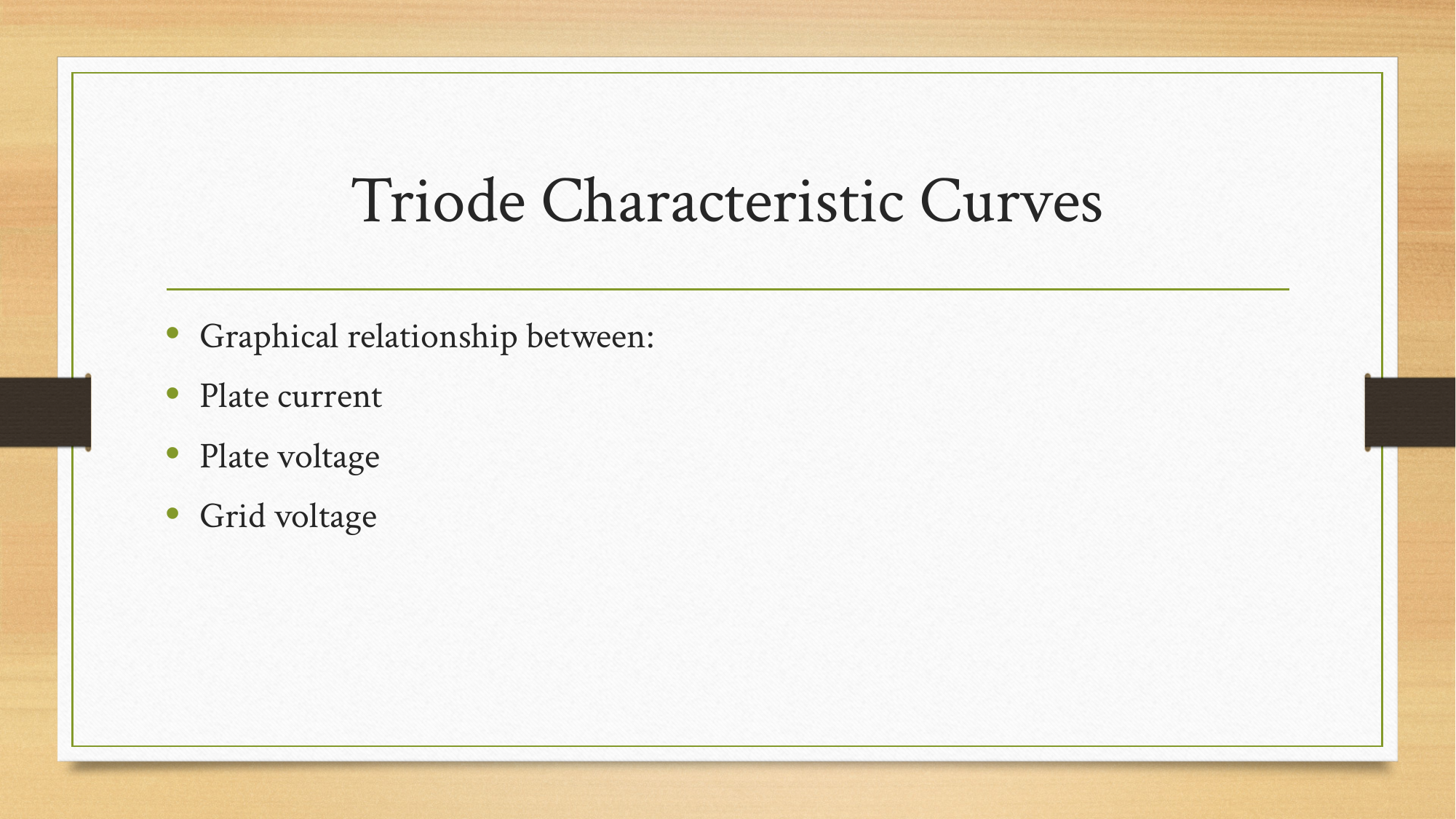

# Triode Characteristic Curves
Graphical relationship between:
Plate current
Plate voltage
Grid voltage